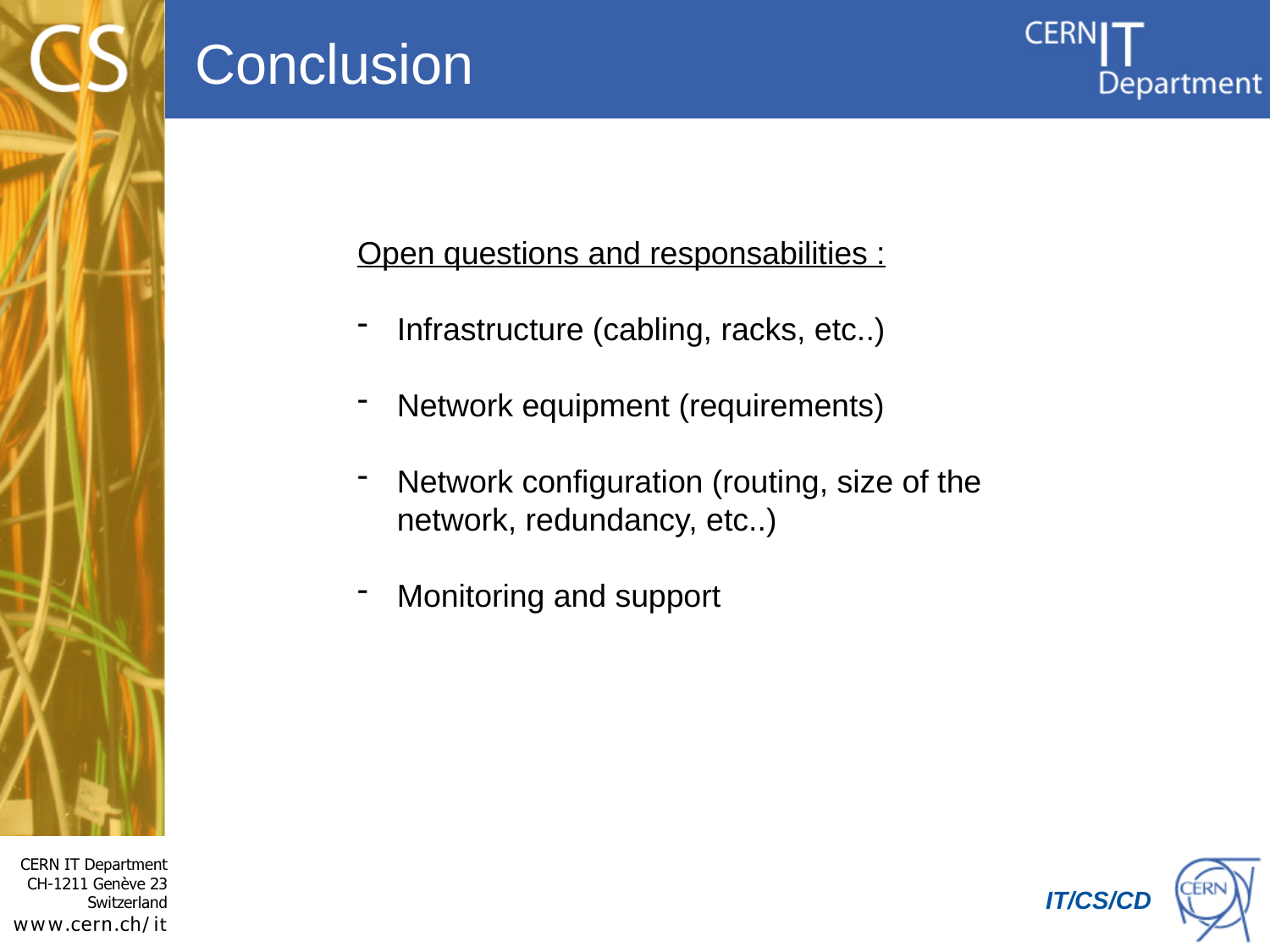

Conclusion
Open questions and responsabilities :

Infrastructure (cabling, racks, etc..)

Network equipment (requirements)

Network configuration (routing, size of the network, redundancy, etc..)

Monitoring and support

IT/CS/CD